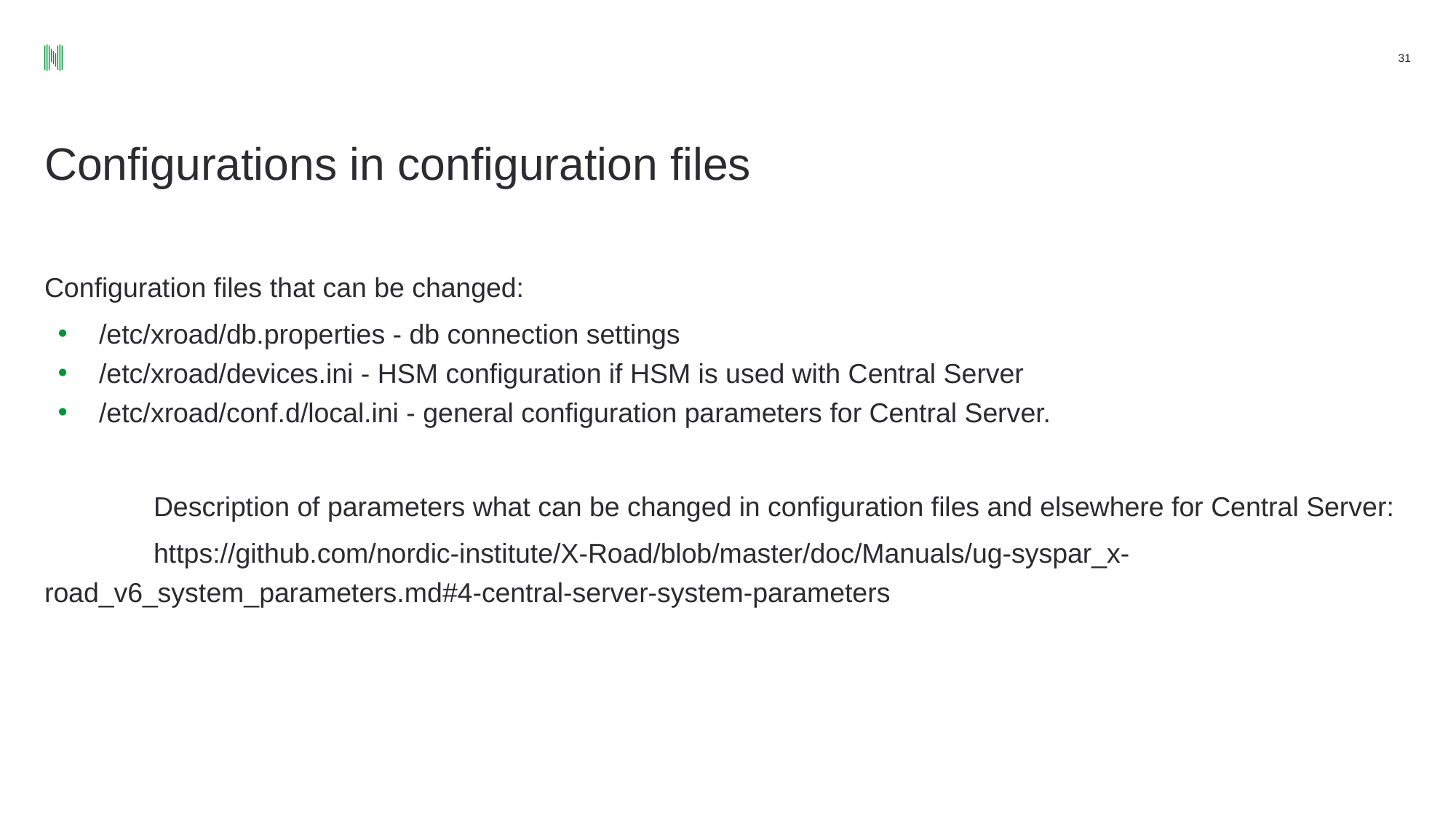

31

# Configurations in configuration files
Configuration files that can be changed:
/etc/xroad/db.properties - db connection settings
/etc/xroad/devices.ini - HSM configuration if HSM is used with Central Server
/etc/xroad/conf.d/local.ini - general configuration parameters for Central Server.

	Description of parameters what can be changed in configuration files and elsewhere for Central Server:
	https://github.com/nordic-institute/X-Road/blob/master/doc/Manuals/ug-syspar_x-road_v6_system_parameters.md#4-central-server-system-parameters